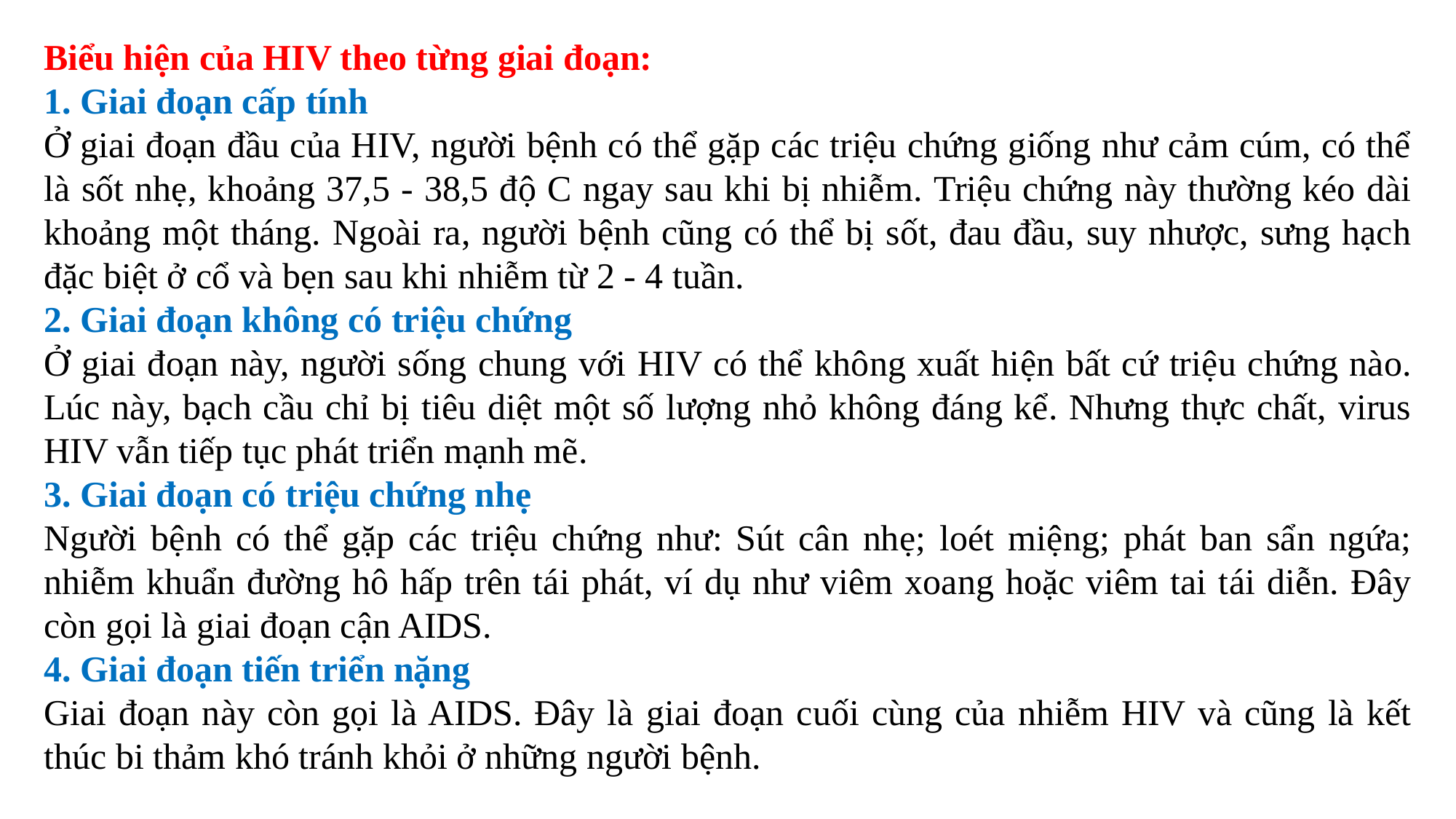

Biểu hiện của HIV theo từng giai đoạn:
1. Giai đoạn cấp tính
Ở giai đoạn đầu của HIV, người bệnh có thể gặp các triệu chứng giống như cảm cúm, có thể là sốt nhẹ, khoảng 37,5 - 38,5 độ C ngay sau khi bị nhiễm. Triệu chứng này thường kéo dài khoảng một tháng. Ngoài ra, người bệnh cũng có thể bị sốt, đau đầu, suy nhược, sưng hạch đặc biệt ở cổ và bẹn sau khi nhiễm từ 2 - 4 tuần.
2. Giai đoạn không có triệu chứng
Ở giai đoạn này, người sống chung với HIV có thể không xuất hiện bất cứ triệu chứng nào. Lúc này, bạch cầu chỉ bị tiêu diệt một số lượng nhỏ không đáng kể. Nhưng thực chất, virus HIV vẫn tiếp tục phát triển mạnh mẽ.
3. Giai đoạn có triệu chứng nhẹ
Người bệnh có thể gặp các triệu chứng như: Sút cân nhẹ; loét miệng; phát ban sẩn ngứa; nhiễm khuẩn đường hô hấp trên tái phát, ví dụ như viêm xoang hoặc viêm tai tái diễn. Đây còn gọi là giai đoạn cận AIDS.
4. Giai đoạn tiến triển nặng
Giai đoạn này còn gọi là AIDS. Đây là giai đoạn cuối cùng của nhiễm HIV và cũng là kết thúc bi thảm khó tránh khỏi ở những người bệnh.